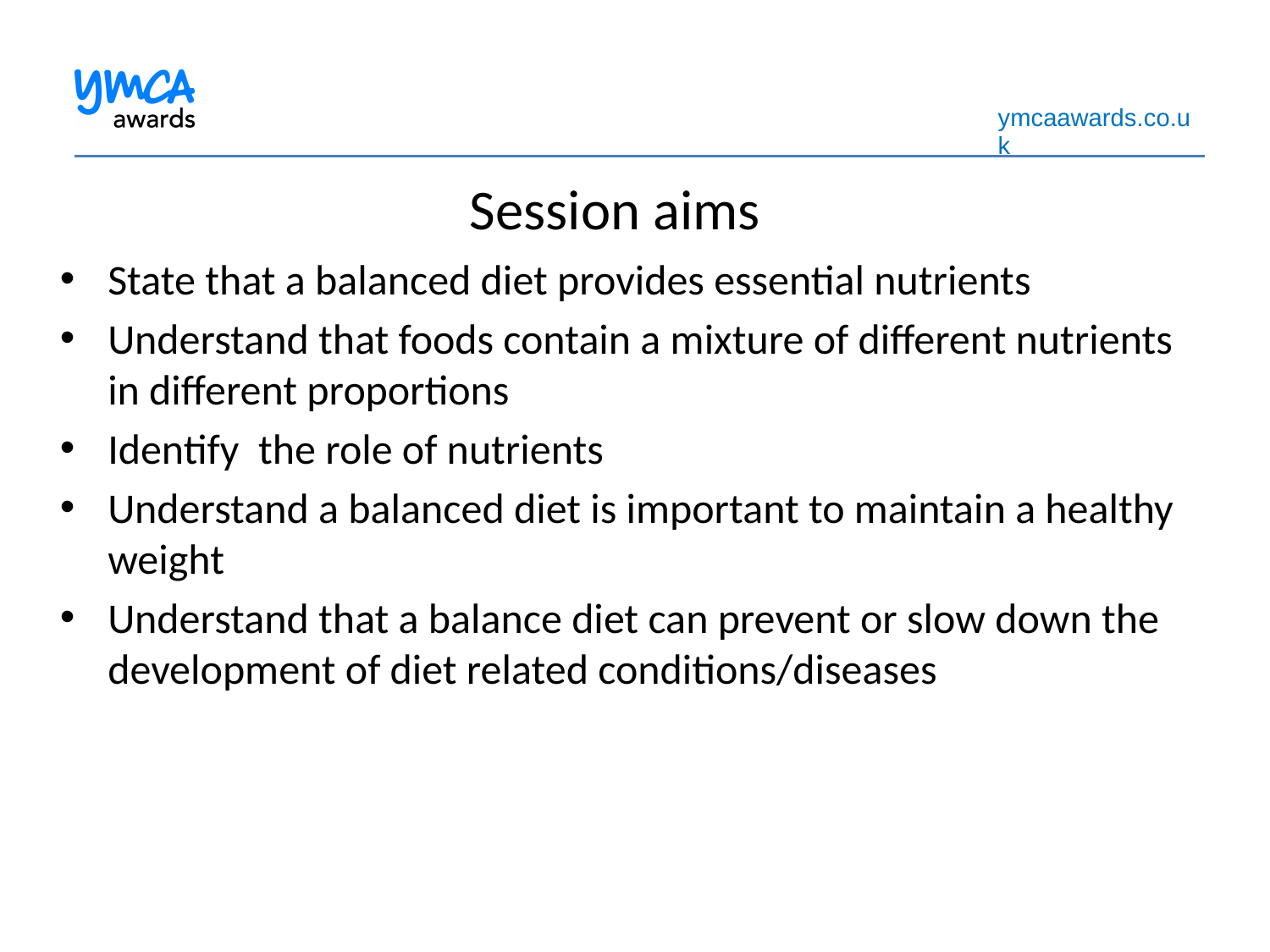

Session aims
State that a balanced diet provides essential nutrients
Understand that foods contain a mixture of different nutrients in different proportions
Identify  the role of nutrients
Understand a balanced diet is important to maintain a healthy weight
Understand that a balance diet can prevent or slow down the development of diet related conditions/diseases